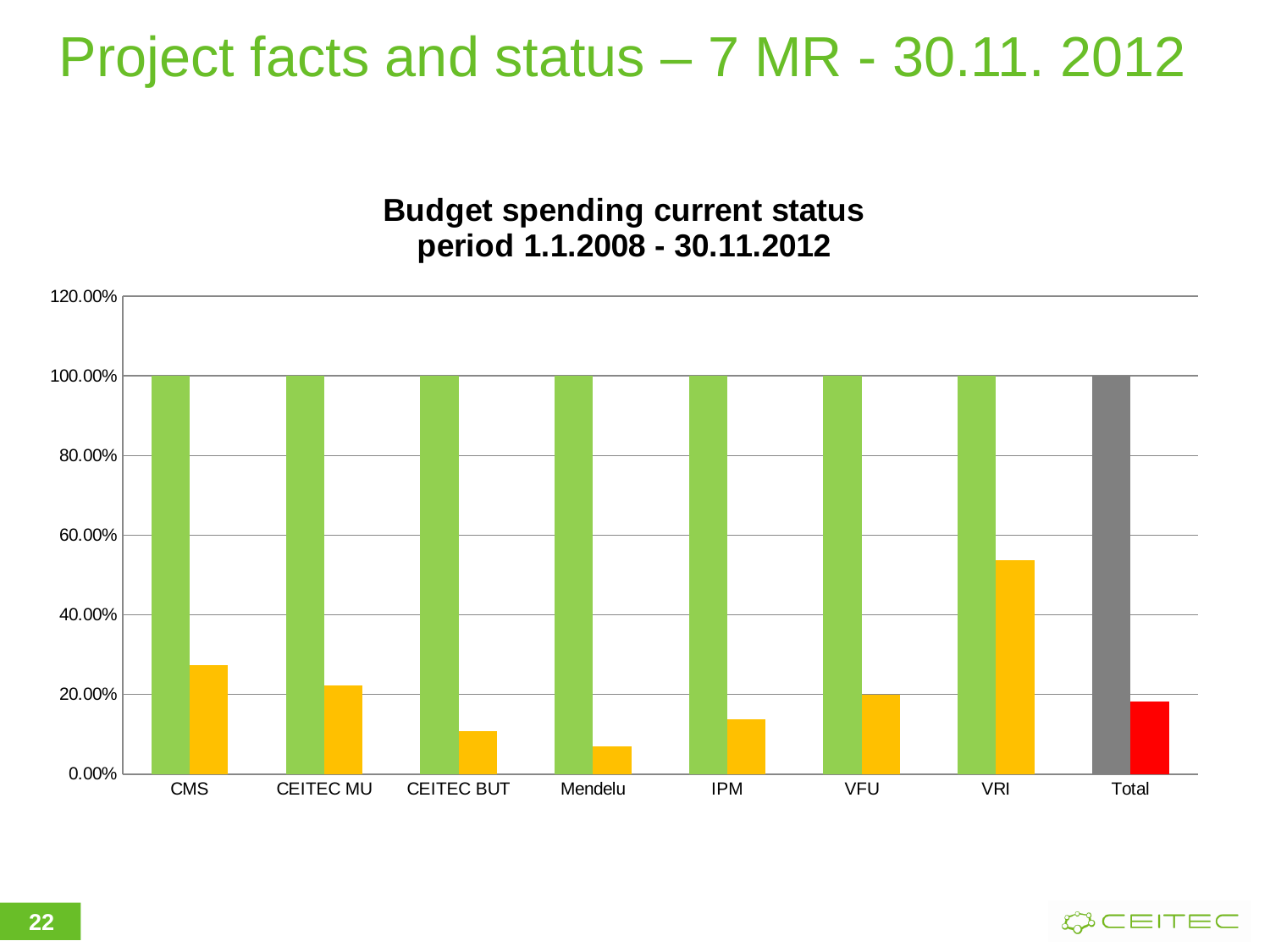

# Project facts and status – 7 MR - 30.11. 2012

### Chart: Budget spending current status
period 1.1.2008 - 30.11.2012

| Category |  |  |
|---|---|---|
| CMS | 1.0 | 0.27417782370088656 |
| CEITEC MU | 1.0 | 0.2218795264978195 |
| CEITEC BUT | 1.0 | 0.10804493503316373 |
| Mendelu | 1.0 | 0.06921575507897376 |
| IPM | 1.0 | 0.13660703916583244 |
| VFU | 1.0 | 0.19996796507117434 |
| VRI | 1.0 | 0.5370704298536795 |
| Total | 1.0 | 0.18244514405642395 |
22